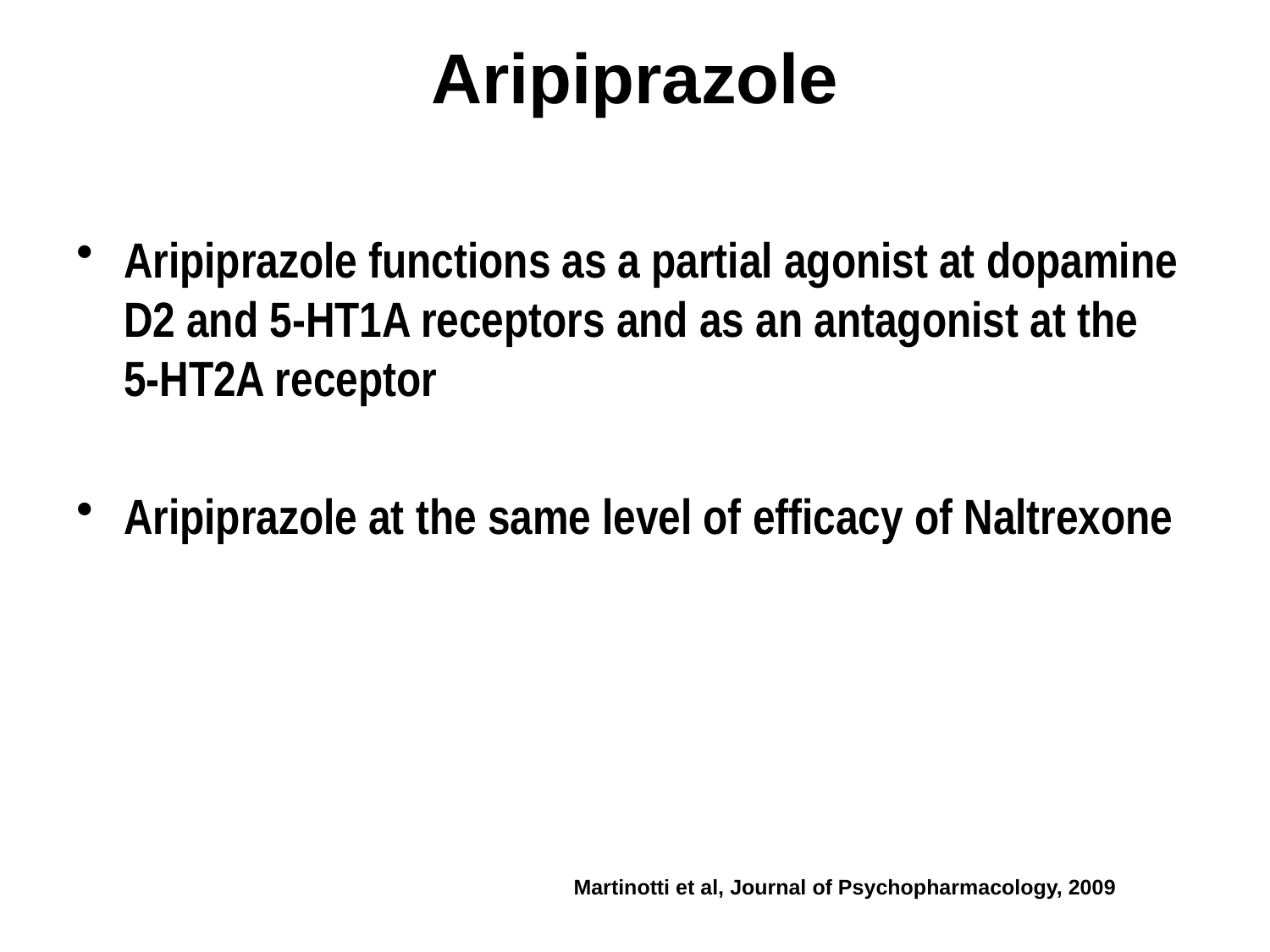

# Aripiprazole
Aripiprazole functions as a partial agonist at dopamine D2 and 5-HT1A receptors and as an antagonist at the  5-HT2A receptor

Aripiprazole at the same level of efficacy of Naltrexone

Martinotti et al, Journal of Psychopharmacology, 2009